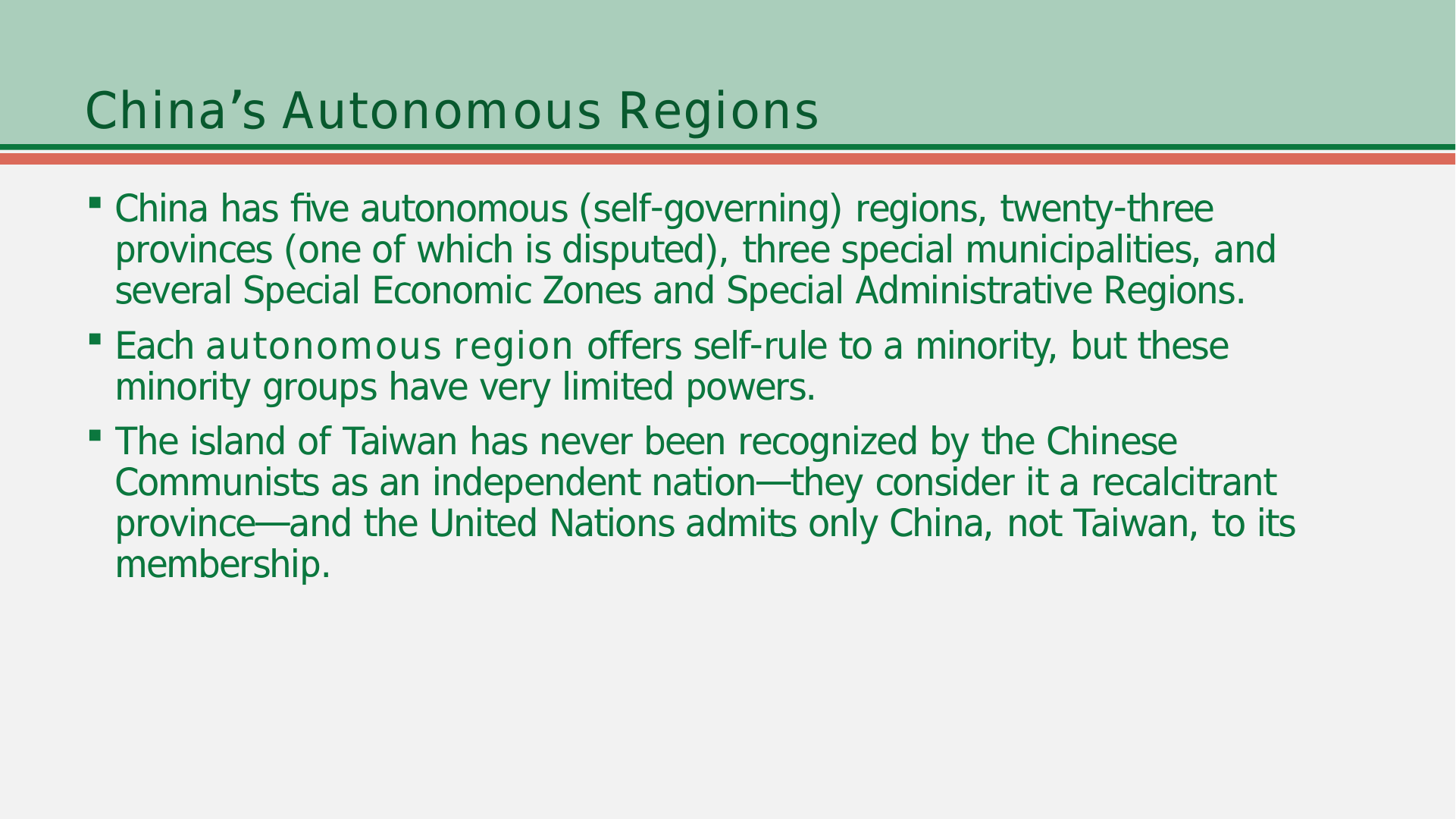

# China’s Autonomous Regions
China has five autonomous (self-governing) regions, twenty-three provinces (one of which is disputed), three special municipalities, and several Special Economic Zones and Special Administrative Regions.
Each autonomous region offers self-rule to a minority, but these minority groups have very limited powers.
The island of Taiwan has never been recognized by the Chinese Communists as an independent nation—they consider it a recalcitrant province—and the United Nations admits only China, not Taiwan, to its membership.